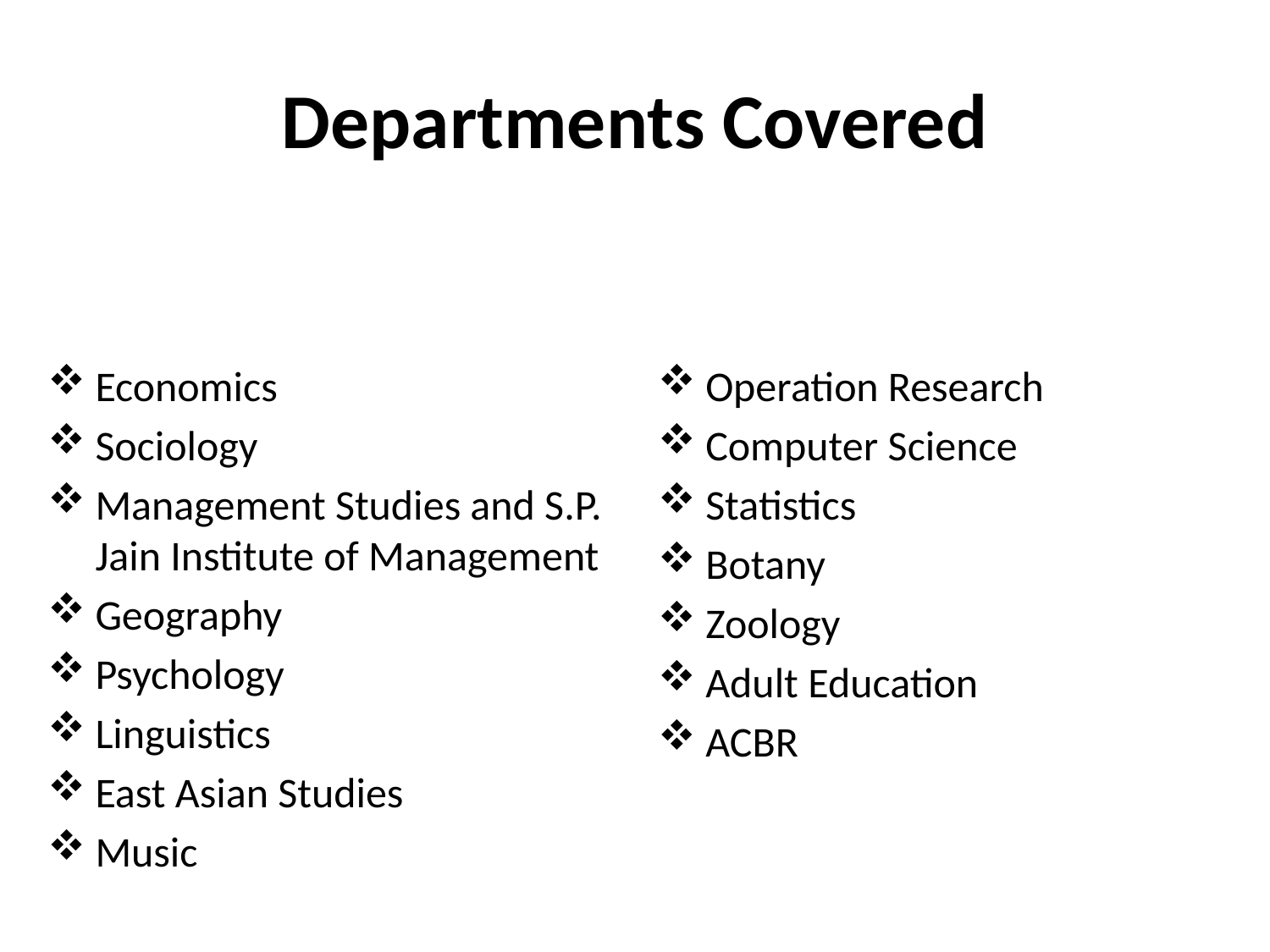

# Departments Covered

Economics
Sociology
Management Studies and S.P. Jain Institute of Management
Geography
Psychology
Linguistics
East Asian Studies
Music

Operation Research
Computer Science
Statistics
Botany
Zoology
Adult Education
ACBR